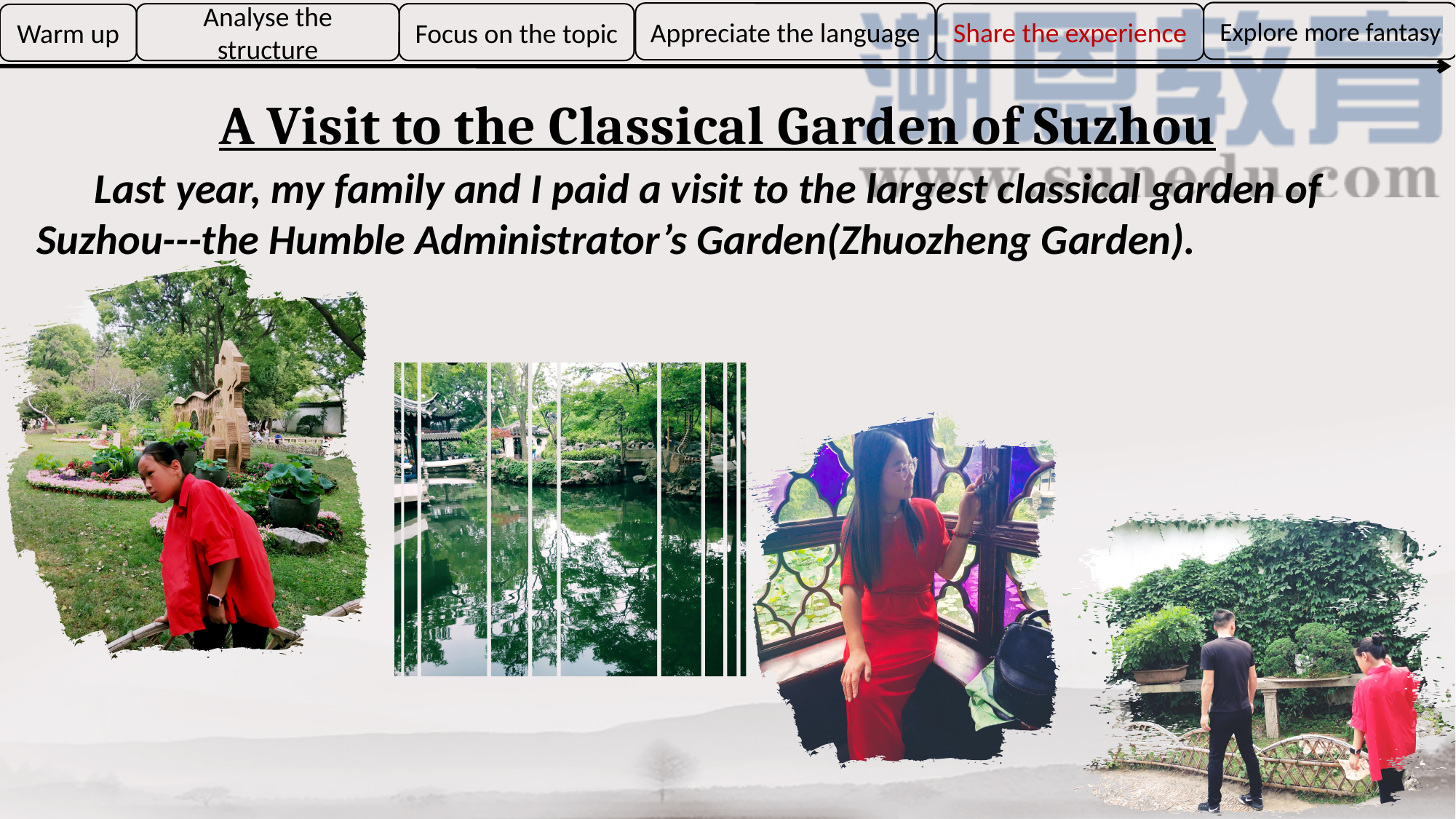

Explore more fantasy
Appreciate the language
Share the experience
Analyse the structure
Focus on the topic
Warm up
A Visit to the Classical Garden of Suzhou
      Last year, my family and I paid a visit to the largest classical garden of Suzhou---the Humble Administrator’s Garden(Zhuozheng Garden).